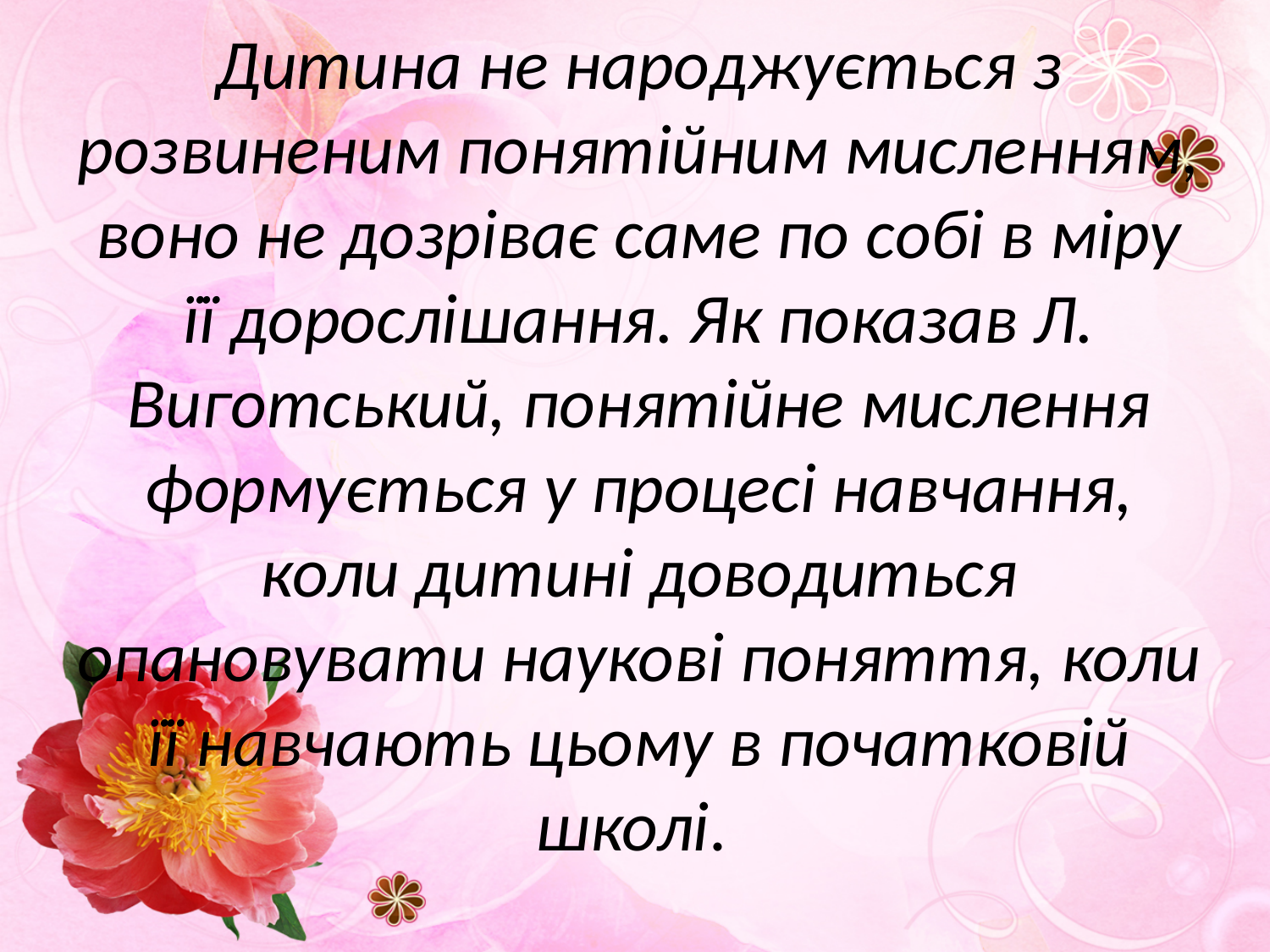

# Дитина не народжується з розвиненим понятійним мисленням, воно не дозріває саме по собі в міру її дорослішання. Як показав Л. Виготський, понятійне мислення формується у процесі навчання, коли дитині доводиться опановувати наукові поняття, коли її навчають цьому в початковій школі.